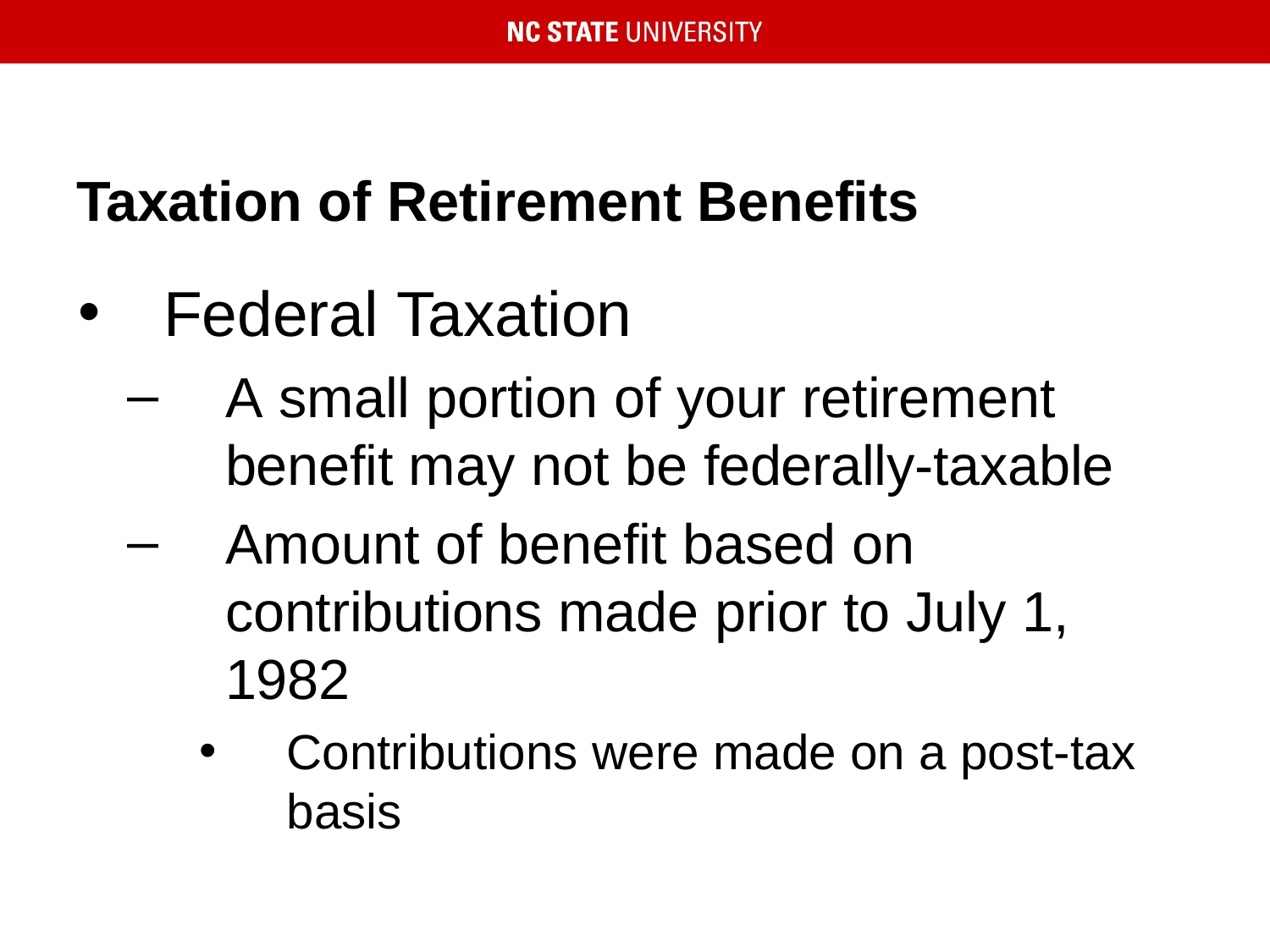

# Taxation of Retirement Benefits
Federal Taxation
A small portion of your retirement benefit may not be federally-taxable
Amount of benefit based on contributions made prior to July 1, 1982
Contributions were made on a post-tax basis